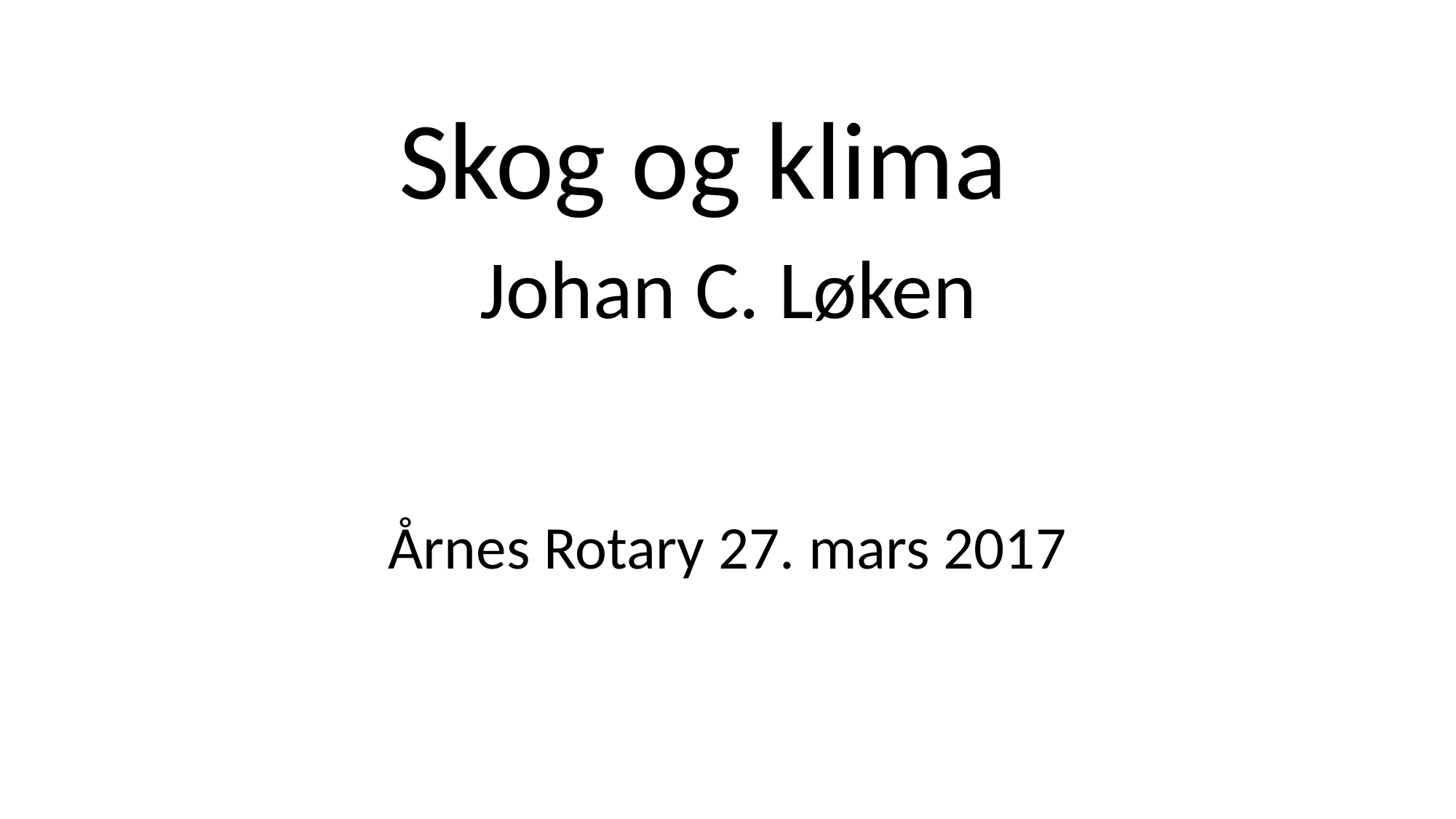

# Skog og klima Johan C. Løken

Årnes Rotary 27. mars 2017